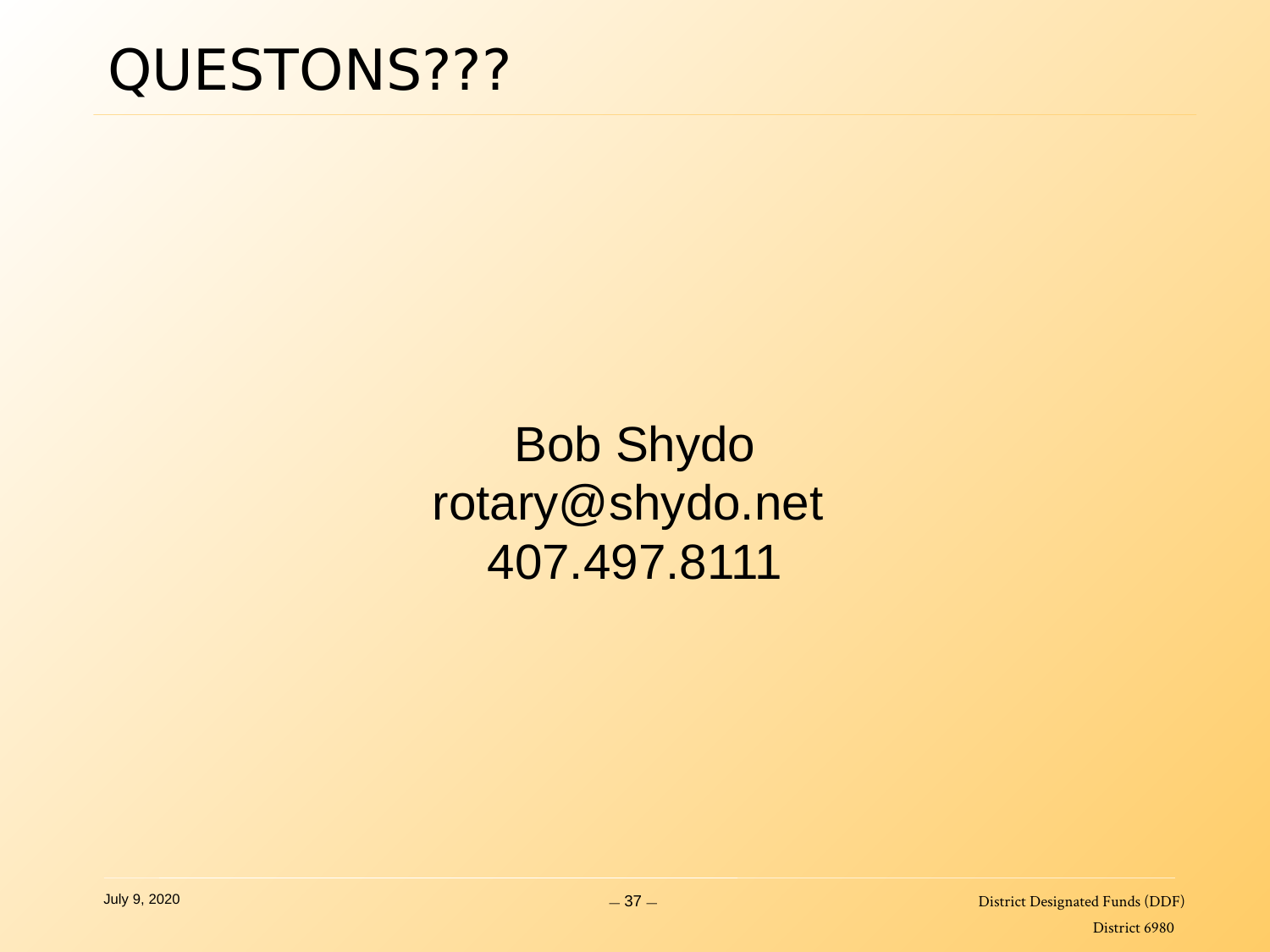

# QUESTONS???

Bob Shydo
rotary@shydo.net
407.497.8111
— 37 —